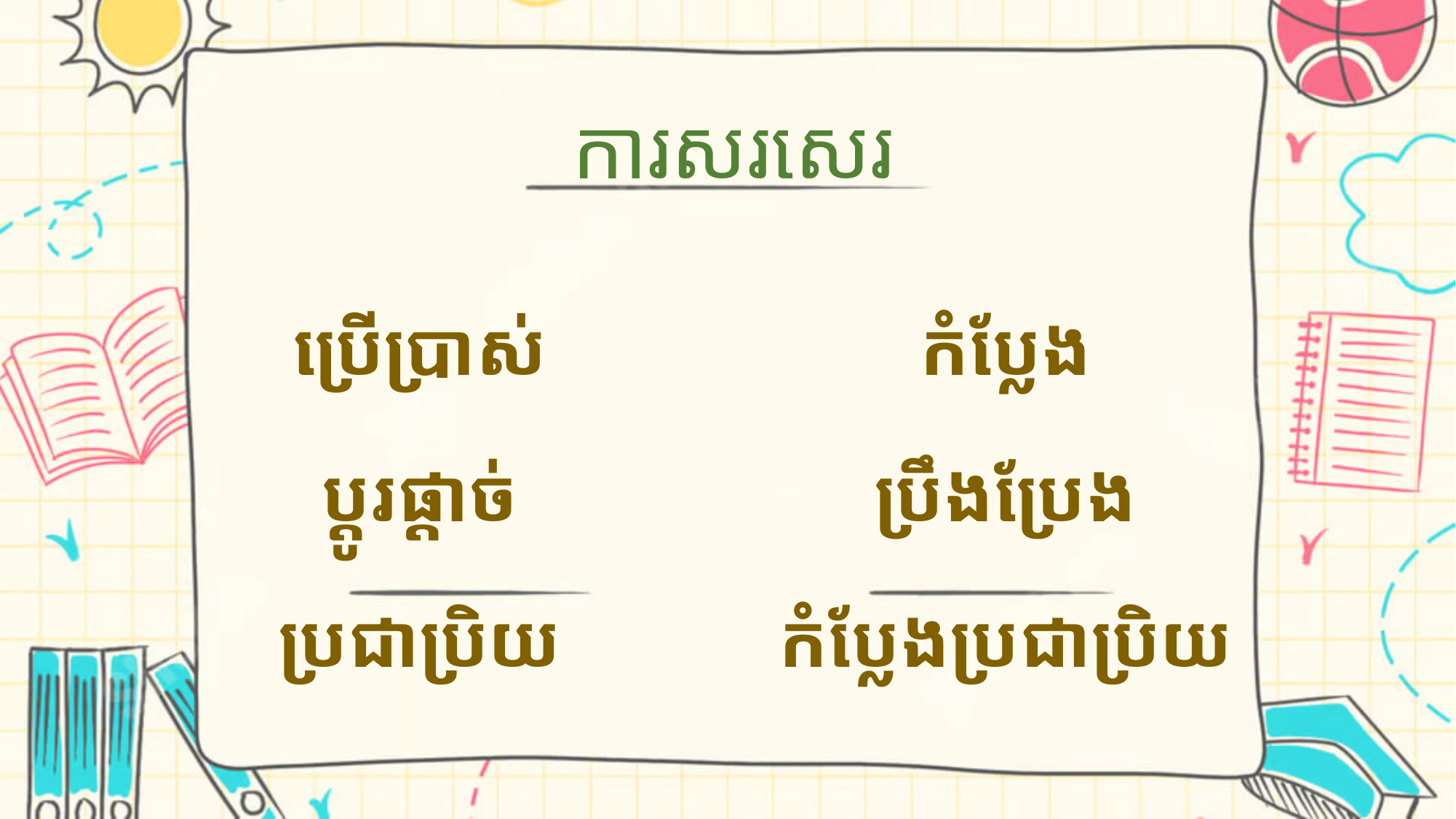

ការសរសេរ
ប្រើប្រាស់
ប្ដូរផ្ដាច់
ប្រជាប្រិយ
កំប្លែង
ប្រឹងប្រែង
កំប្លែងប្រ​ជាប្រិយ